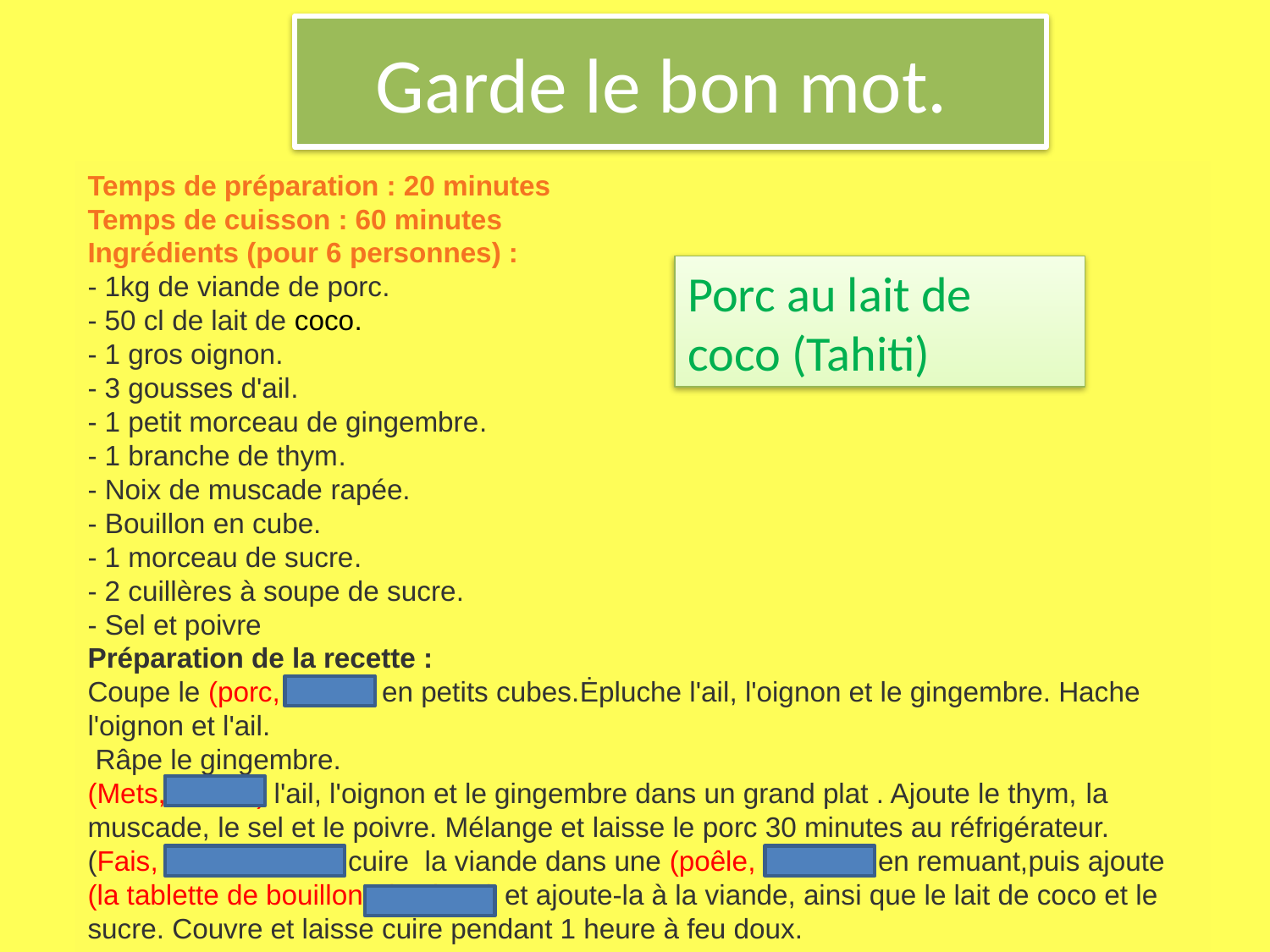

# Garde le bon mot.
Temps de préparation : 20 minutes
Temps de cuisson : 60 minutes
Ingrédients (pour 6 personnes) :
- 1kg de viande de porc.
- 50 cl de lait de coco. 
- 1 gros oignon.
- 3 gousses d'ail.
- 1 petit morceau de gingembre.
- 1 branche de thym.
- Noix de muscade rapée.
- Bouillon en cube.
- 1 morceau de sucre.
- 2 cuillères à soupe de sucre.
- Sel et poivre
Préparation de la recette :
Coupe le (porc, poulet) en petits cubes.Ėpluche l'ail, l'oignon et le gingembre. Hache l'oignon et l'ail.
 Râpe le gingembre.
(Mets, enlève) l'ail, l'oignon et le gingembre dans un grand plat . Ajoute le thym, la muscade, le sel et le poivre. Mélange et laisse le porc 30 minutes au réfrigérateur.
(Fais, ne laisse pas) cuire  la viande dans une (poêle, assiette) en remuant,puis ajoute (la tablette de bouillon, du citron) et ajoute-la à la viande, ainsi que le lait de coco et le sucre. Couvre et laisse cuire pendant 1 heure à feu doux.
Porc au lait de coco (Tahiti)